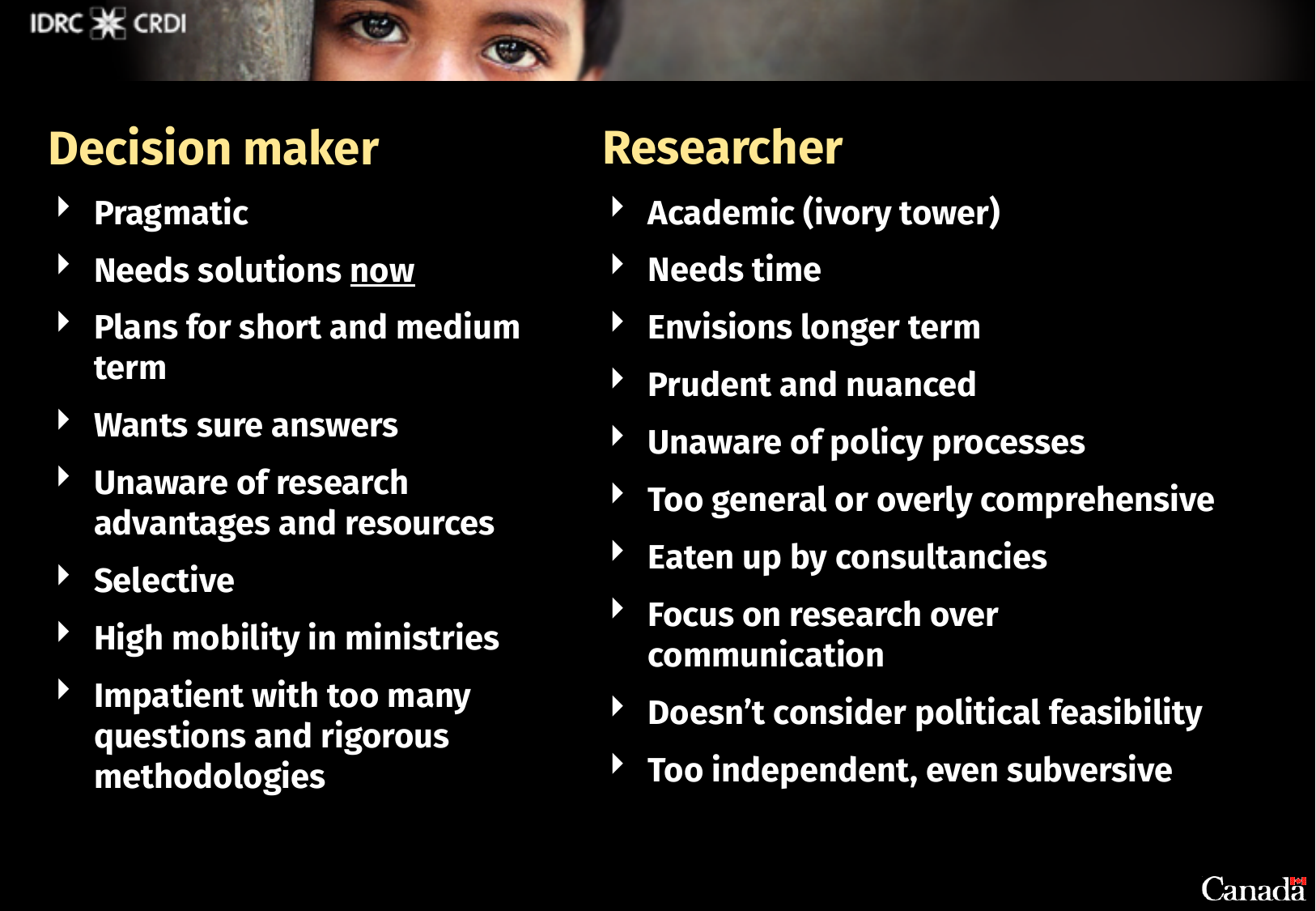

Decision maker
Pragmatic
Needs solutions now
Plans for short and medium term
Wants sure answers
Unaware of research advantages and resources
Selective
High mobility in ministries
Impatient with too many questions and rigorous methodologies

Researcher
Academic (ivory tower)
Needs time
Envisions longer term
Prudent and nuanced
Unaware of policy processes
Too general or overly comprehensive
Eaten up by consultancies
Focus on research over communication
Doesn’t consider political feasibility
Too independent, even subversive